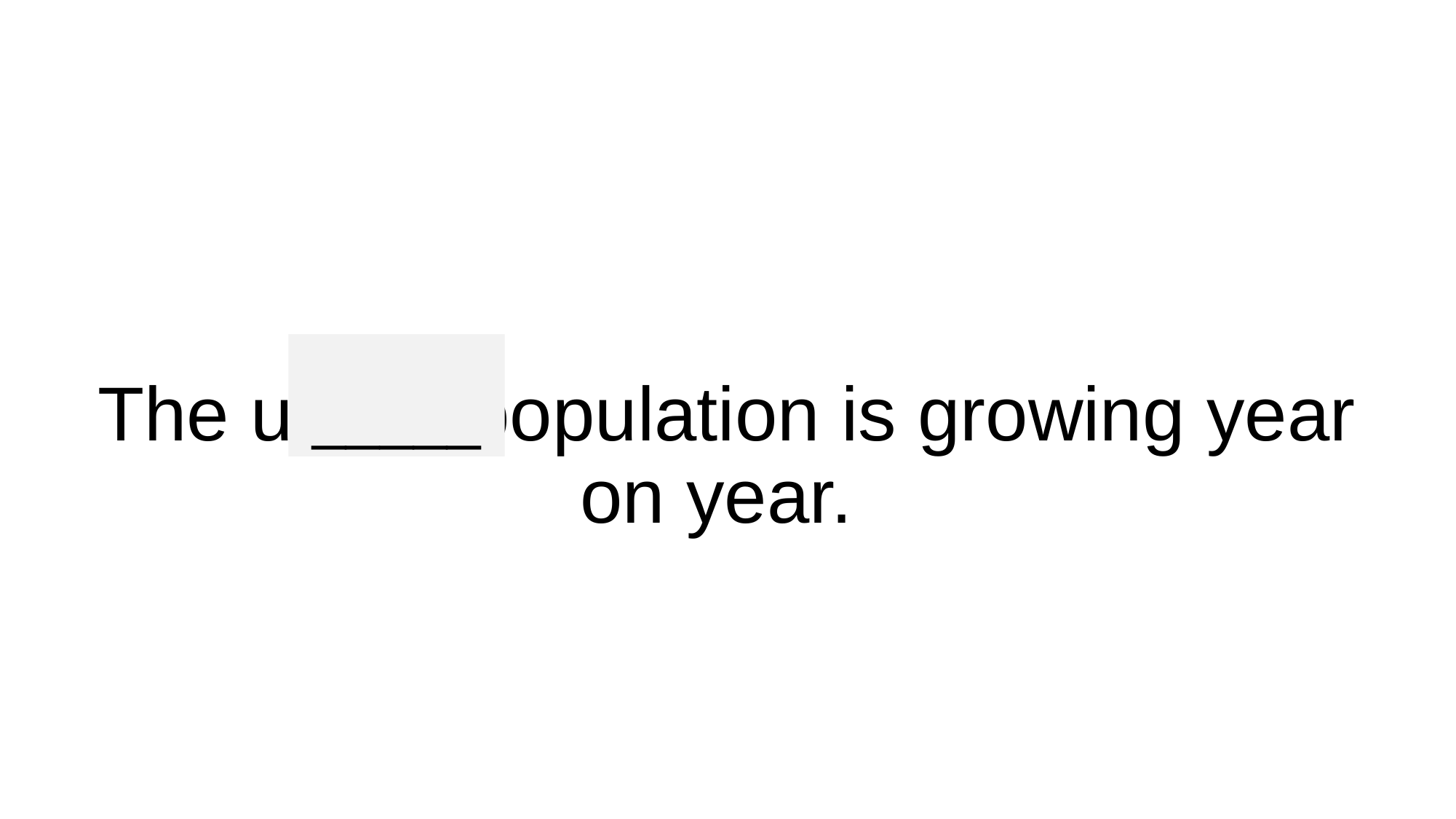

_____
# The urban population is growing year on year.